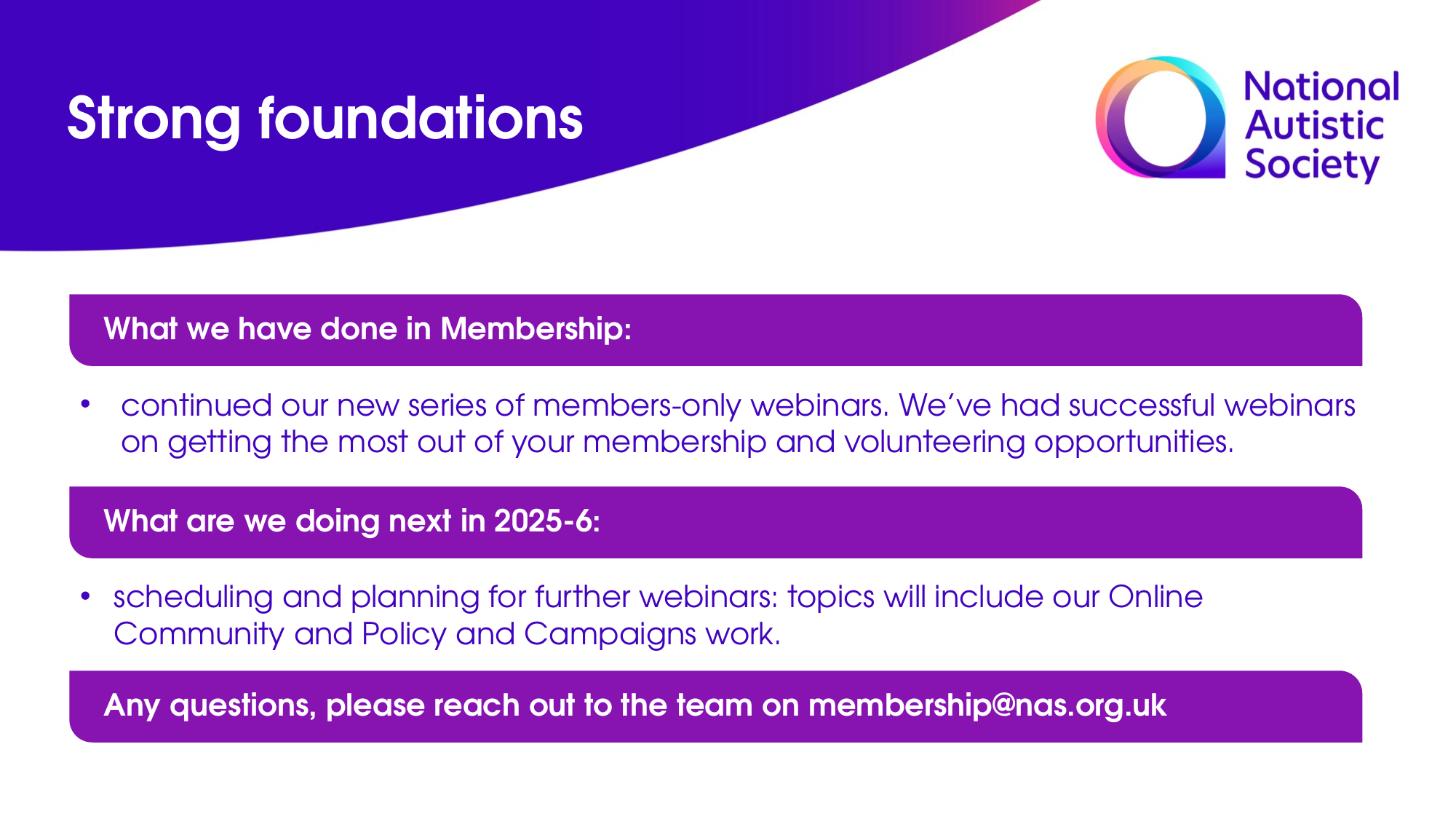

Strong foundations

What we have done in Membership:
continued our new series of members-only webinars. We’ve had successful webinars on getting the most out of your membership and volunteering opportunities.

What are we doing next in 2025-6:
scheduling and planning for further webinars: topics will include our Online Community and Policy and Campaigns work.

Any questions, please reach out to the team on membership@nas.org.uk